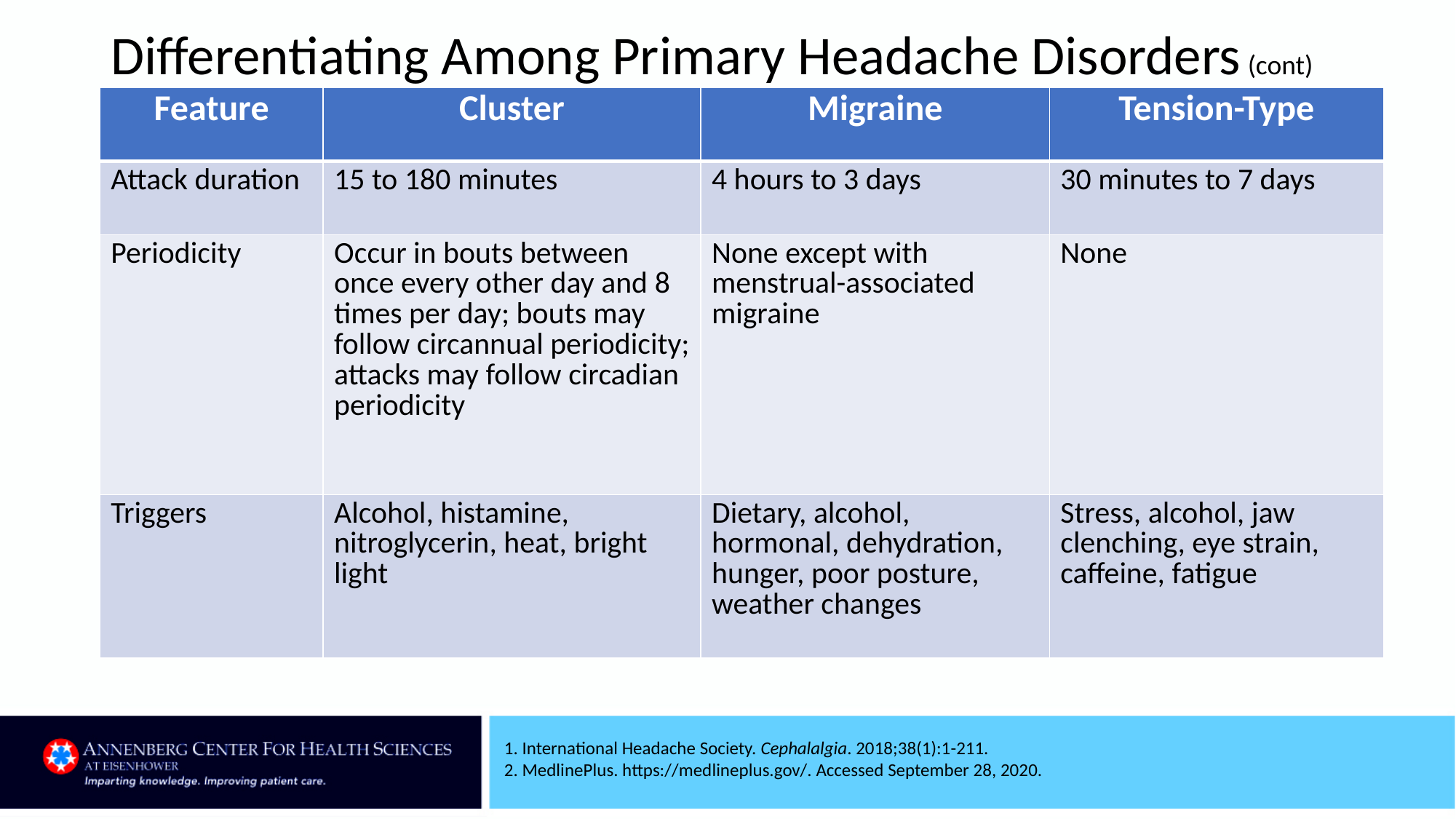

# Differentiating Among Primary Headache Disorders (cont)
| Feature | Cluster | Migraine | Tension-Type |
| --- | --- | --- | --- |
| Attack duration | 15 to 180 minutes | 4 hours to 3 days | 30 minutes to 7 days |
| Periodicity | Occur in bouts between once every other day and 8 times per day; bouts may follow circannual periodicity; attacks may follow circadian periodicity | None except with menstrual-associated migraine | None |
| Triggers | Alcohol, histamine, nitroglycerin, heat, bright light | Dietary, alcohol, hormonal, dehydration, hunger, poor posture, weather changes | Stress, alcohol, jaw clenching, eye strain, caffeine, fatigue |
1. International Headache Society. Cephalalgia. 2018;38(1):1-211.
2. MedlinePlus. https://medlineplus.gov/. Accessed September 28, 2020.